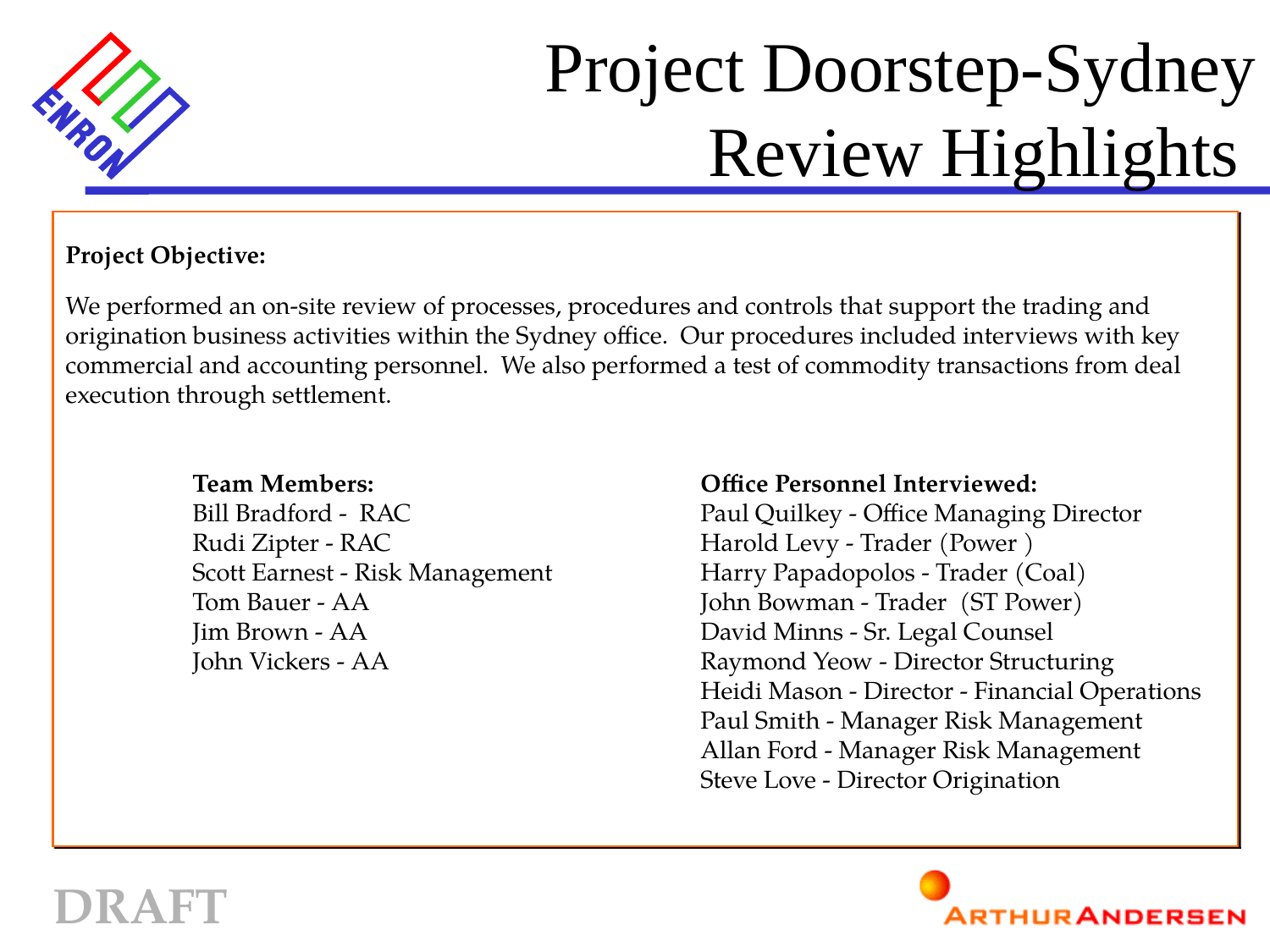

Project Doorstep-Sydney
Review Highlights

Project Objective:

We performed an on-site review of processes, procedures and controls that support the trading and origination business activities within the Sydney office.  Our procedures included interviews with key commercial and accounting personnel.  We also performed a test of commodity transactions from deal execution through settlement.

	Team Members:			Office Personnel Interviewed:
	Bill Bradford -  RAC			Paul Quilkey - Office Managing Director
	Rudi Zipter - RAC			Harold Levy - Trader (Power )
	Scott Earnest - Risk Management		Harry Papadopolos - Trader (Coal)
	Tom Bauer - AA 			John Bowman - Trader  (ST Power)
	Jim Brown - AA 			David Minns - Sr. Legal Counsel
	John Vickers - AA			Raymond Yeow - Director Structuring
					Heidi Mason - Director - Financial Operations
					Paul Smith - Manager Risk Management
					Allan Ford - Manager Risk Management
					Steve Love - Director Origination